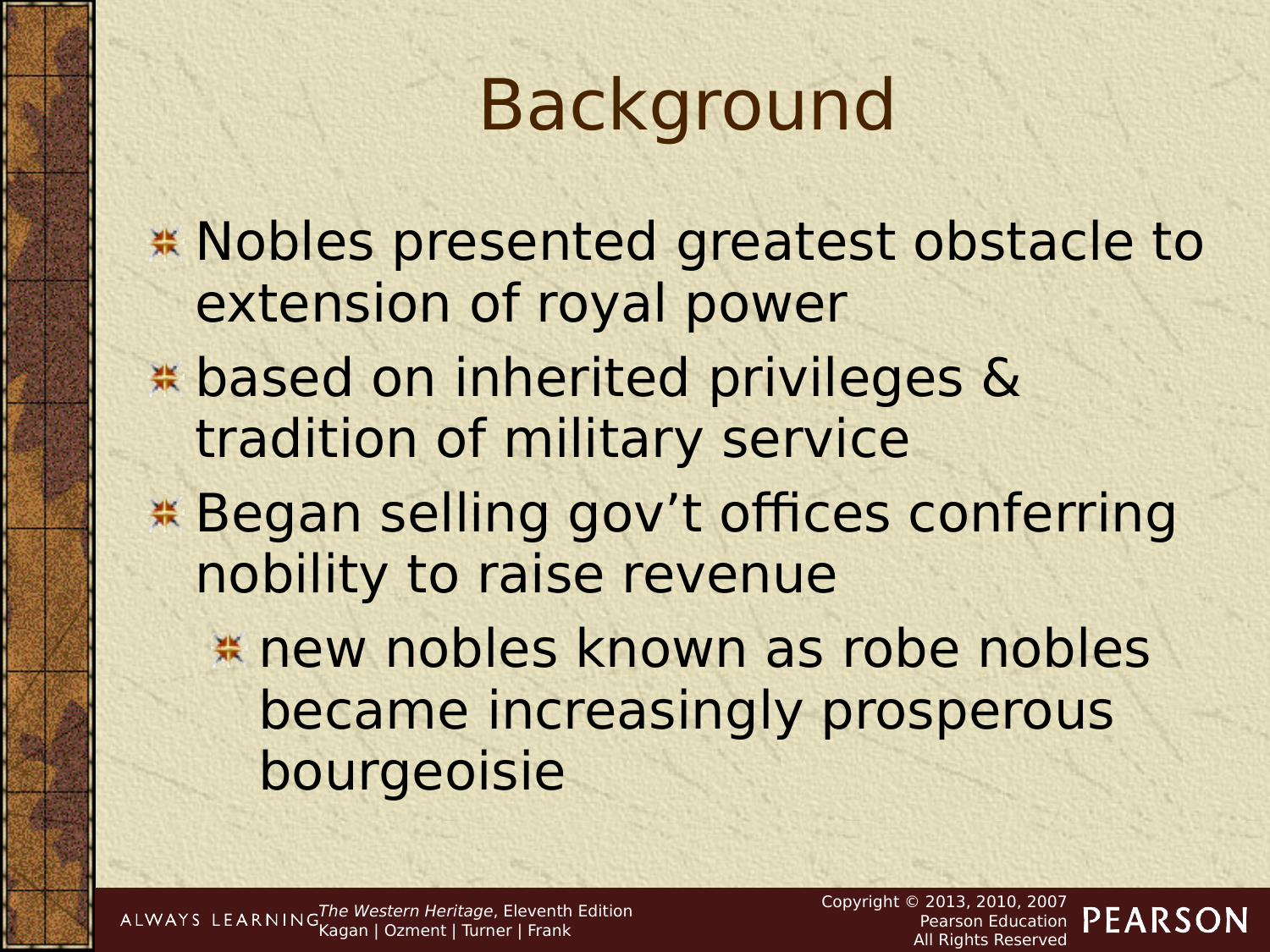

Background
Nobles presented greatest obstacle to extension of royal power
based on inherited privileges & tradition of military service
Began selling gov’t offices conferring nobility to raise revenue
new nobles known as robe nobles became increasingly prosperous bourgeoisie